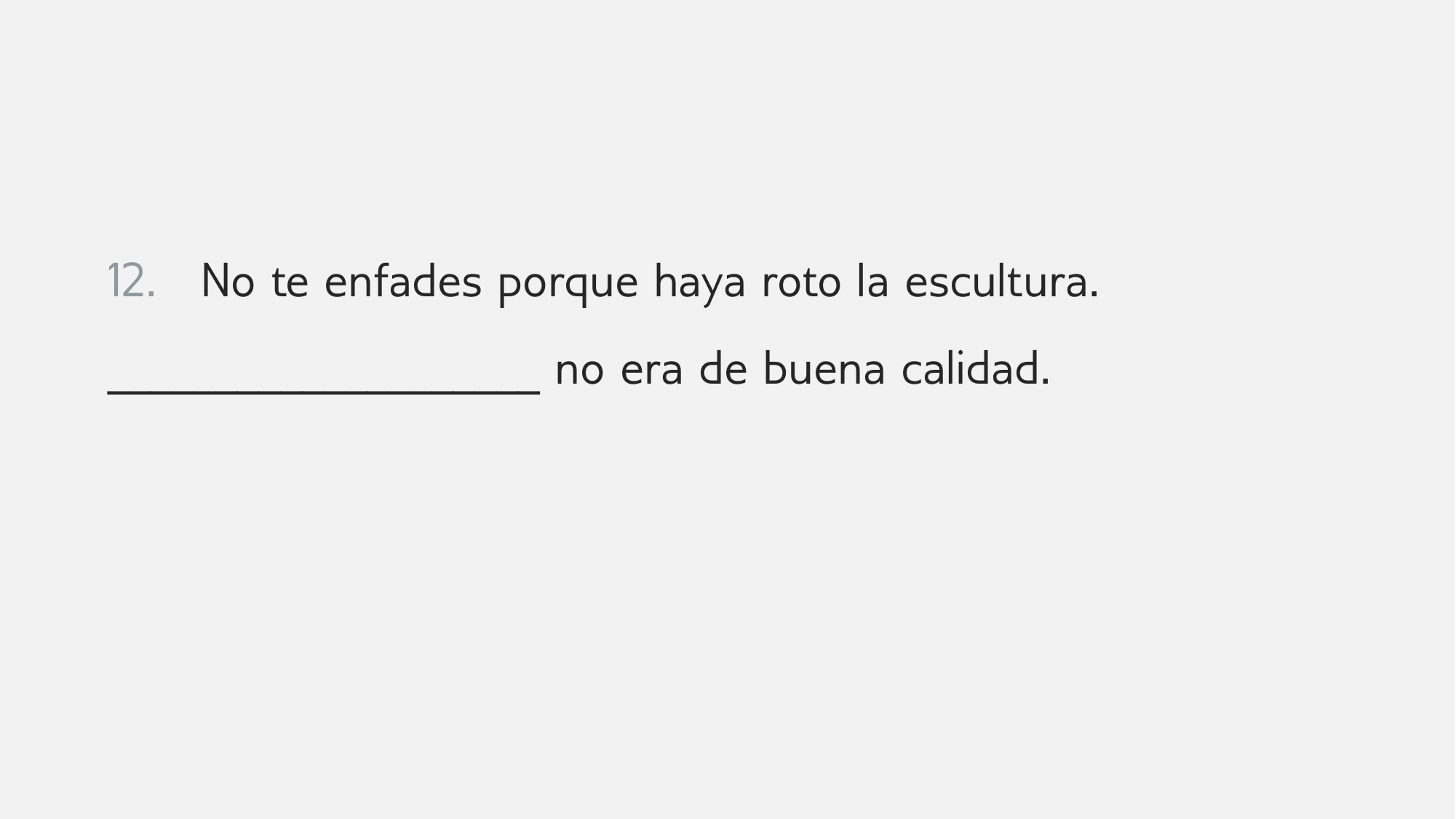

12.   No te enfades porque haya roto la escultura.  ____________________ no era de buena calidad.